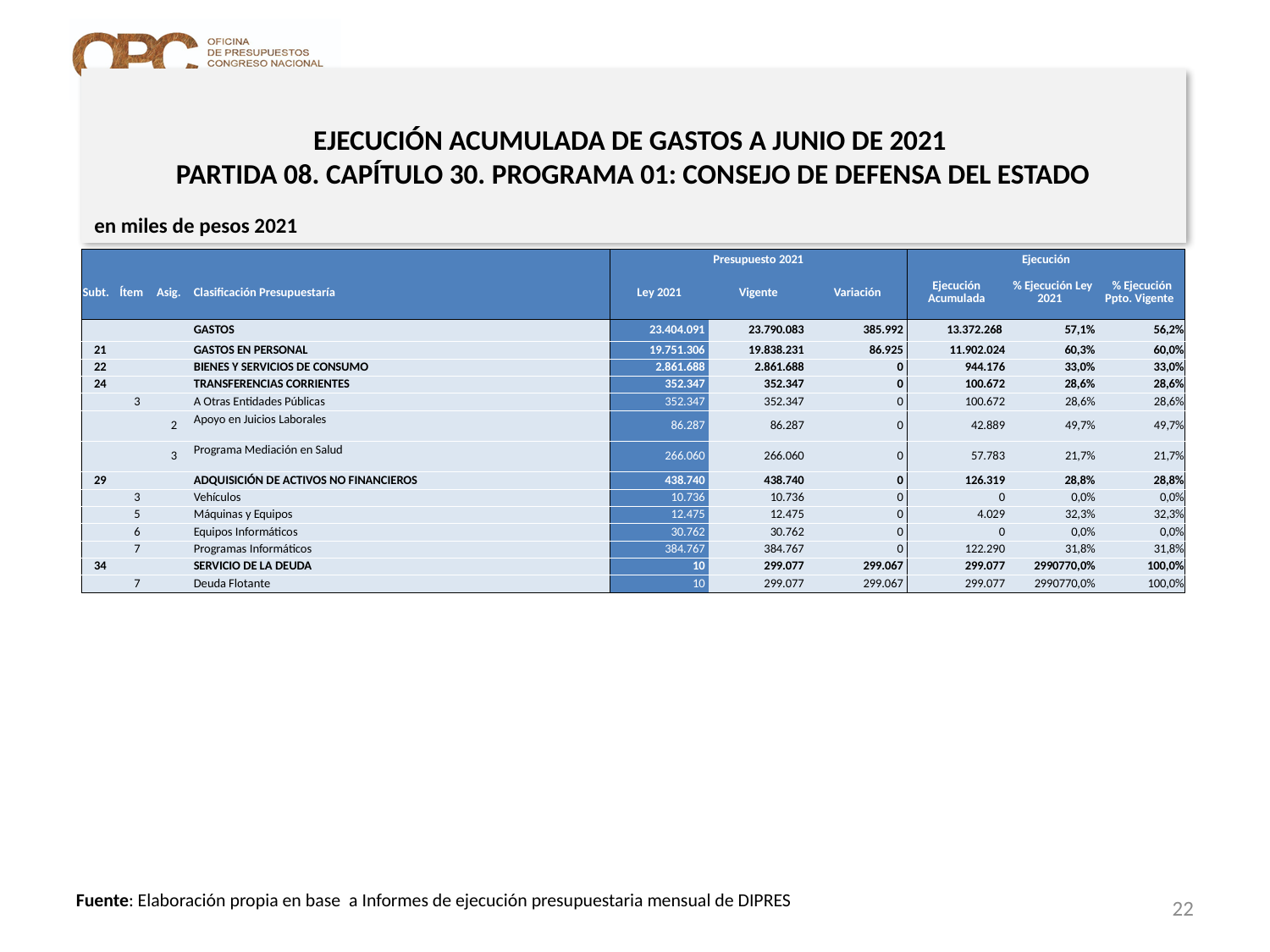

# EJECUCIÓN ACUMULADA DE GASTOS A JUNIO DE 2021 PARTIDA 08. CAPÍTULO 30. PROGRAMA 01: CONSEJO DE DEFENSA DEL ESTADO
en miles de pesos 2021
|  |  |  |  | Presupuesto 2021 |  |  | Ejecución |  |  |
| --- | --- | --- | --- | --- | --- | --- | --- | --- | --- |
| Subt. | Ítem | Asig. | Clasificación Presupuestaría | Ley 2021 | Vigente | Variación | Ejecución Acumulada | % Ejecución Ley 2021 | % Ejecución Ppto. Vigente |
|  |  |  | GASTOS | 23.404.091 | 23.790.083 | 385.992 | 13.372.268 | 57,1% | 56,2% |
| 21 |  |  | GASTOS EN PERSONAL | 19.751.306 | 19.838.231 | 86.925 | 11.902.024 | 60,3% | 60,0% |
| 22 |  |  | BIENES Y SERVICIOS DE CONSUMO | 2.861.688 | 2.861.688 | 0 | 944.176 | 33,0% | 33,0% |
| 24 |  |  | TRANSFERENCIAS CORRIENTES | 352.347 | 352.347 | 0 | 100.672 | 28,6% | 28,6% |
|  | 3 |  | A Otras Entidades Públicas | 352.347 | 352.347 | 0 | 100.672 | 28,6% | 28,6% |
|  |  | 2 | Apoyo en Juicios Laborales | 86.287 | 86.287 | 0 | 42.889 | 49,7% | 49,7% |
|  |  | 3 | Programa Mediación en Salud | 266.060 | 266.060 | 0 | 57.783 | 21,7% | 21,7% |
| 29 |  |  | ADQUISICIÓN DE ACTIVOS NO FINANCIEROS | 438.740 | 438.740 | 0 | 126.319 | 28,8% | 28,8% |
|  | 3 |  | Vehículos | 10.736 | 10.736 | 0 | 0 | 0,0% | 0,0% |
|  | 5 |  | Máquinas y Equipos | 12.475 | 12.475 | 0 | 4.029 | 32,3% | 32,3% |
|  | 6 |  | Equipos Informáticos | 30.762 | 30.762 | 0 | 0 | 0,0% | 0,0% |
|  | 7 |  | Programas Informáticos | 384.767 | 384.767 | 0 | 122.290 | 31,8% | 31,8% |
| 34 |  |  | SERVICIO DE LA DEUDA | 10 | 299.077 | 299.067 | 299.077 | 2990770,0% | 100,0% |
|  | 7 |  | Deuda Flotante | 10 | 299.077 | 299.067 | 299.077 | 2990770,0% | 100,0% |
22